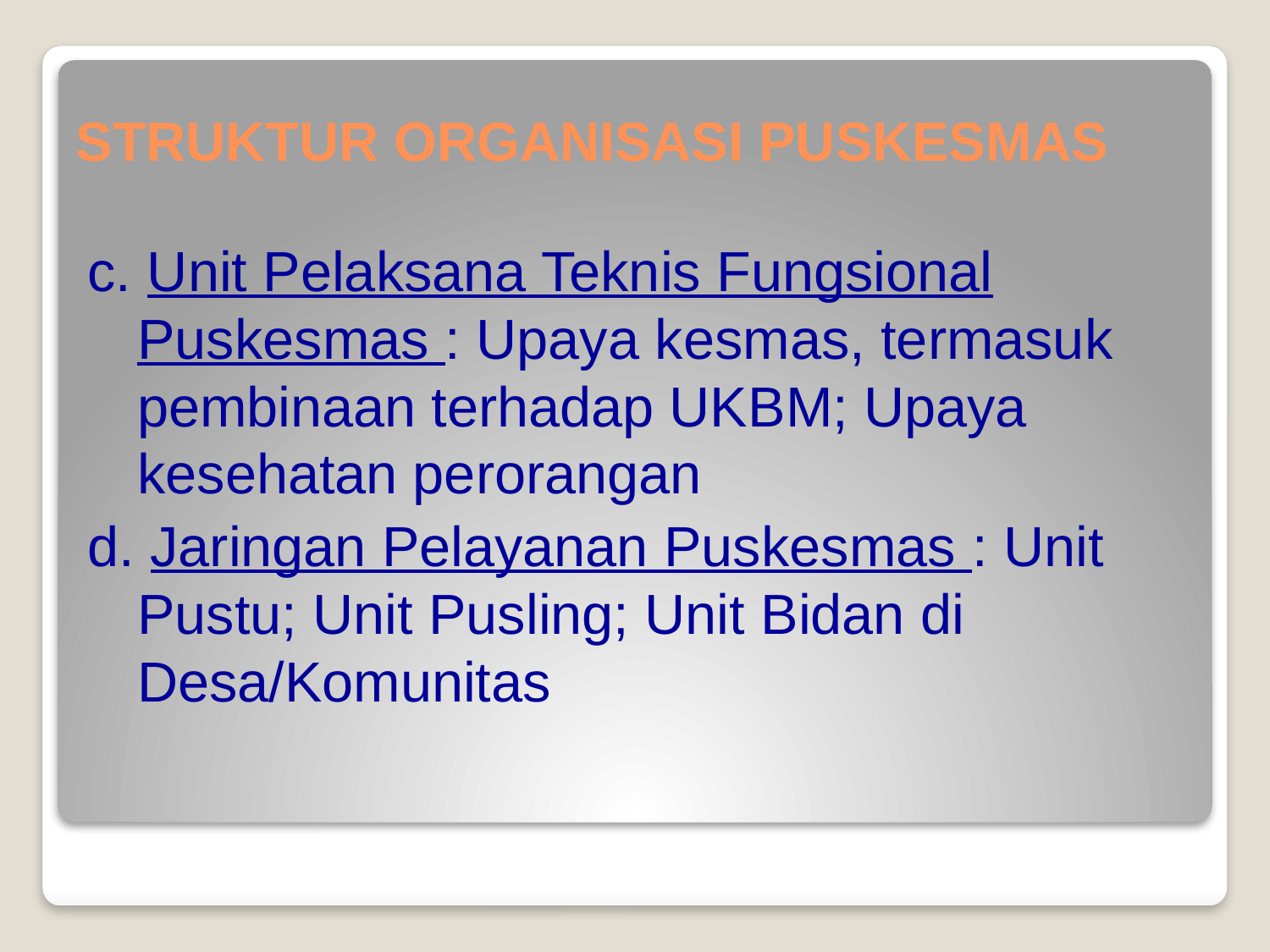

# STRUKTUR ORGANISASI PUSKESMAS
c. Unit Pelaksana Teknis Fungsional Puskesmas : Upaya kesmas, termasuk pembinaan terhadap UKBM; Upaya kesehatan perorangan
d. Jaringan Pelayanan Puskesmas : Unit Pustu; Unit Pusling; Unit Bidan di Desa/Komunitas